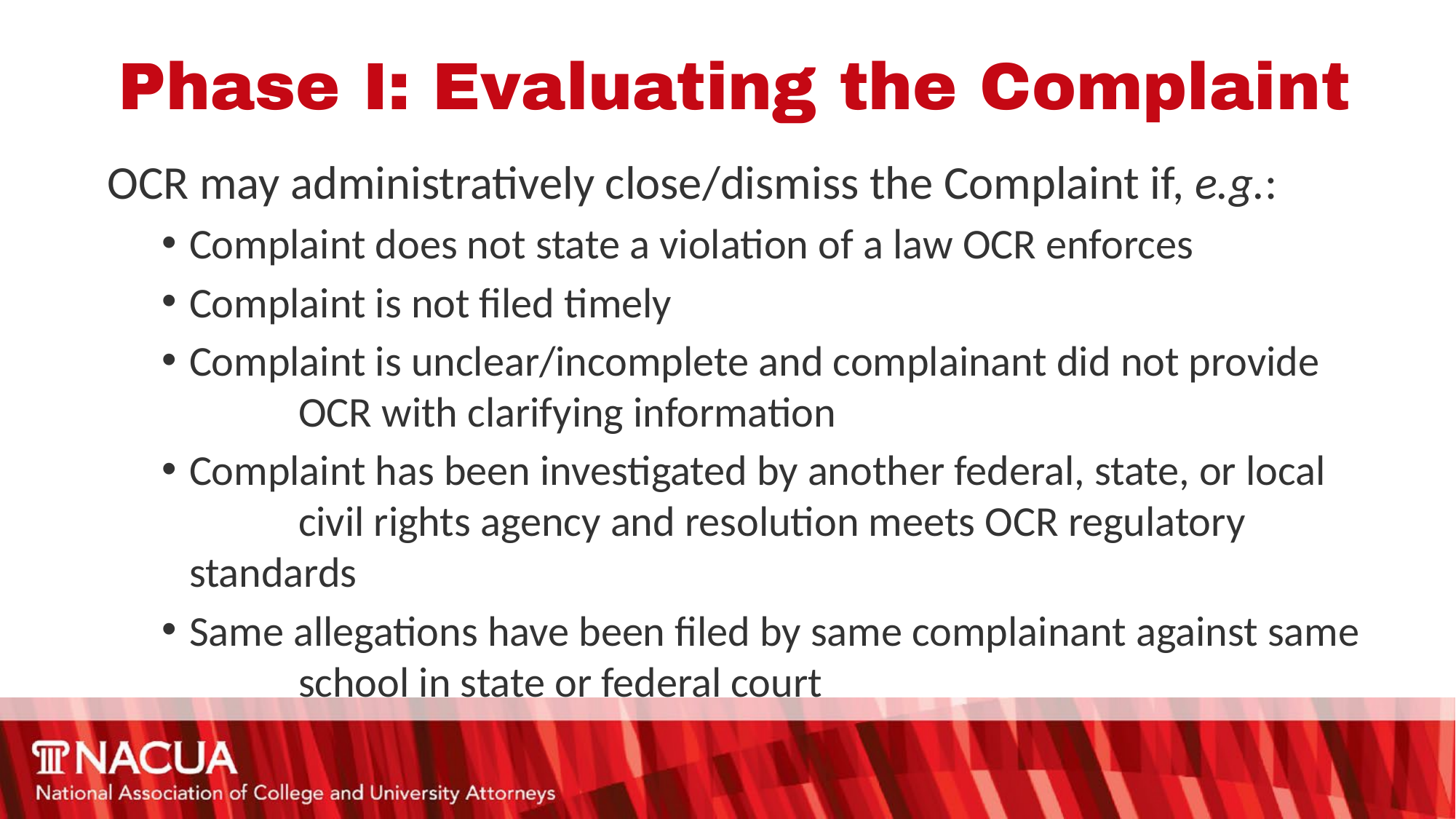

# Phase I: Evaluating the Complaint
OCR may administratively close/dismiss the Complaint if, e.g.:
Complaint does not state a violation of a law OCR enforces
Complaint is not filed timely
Complaint is unclear/incomplete and complainant did not provide 	OCR with clarifying information
Complaint has been investigated by another federal, state, or local 	civil rights agency and resolution meets OCR regulatory standards
Same allegations have been filed by same complainant against same 	school in state or federal court